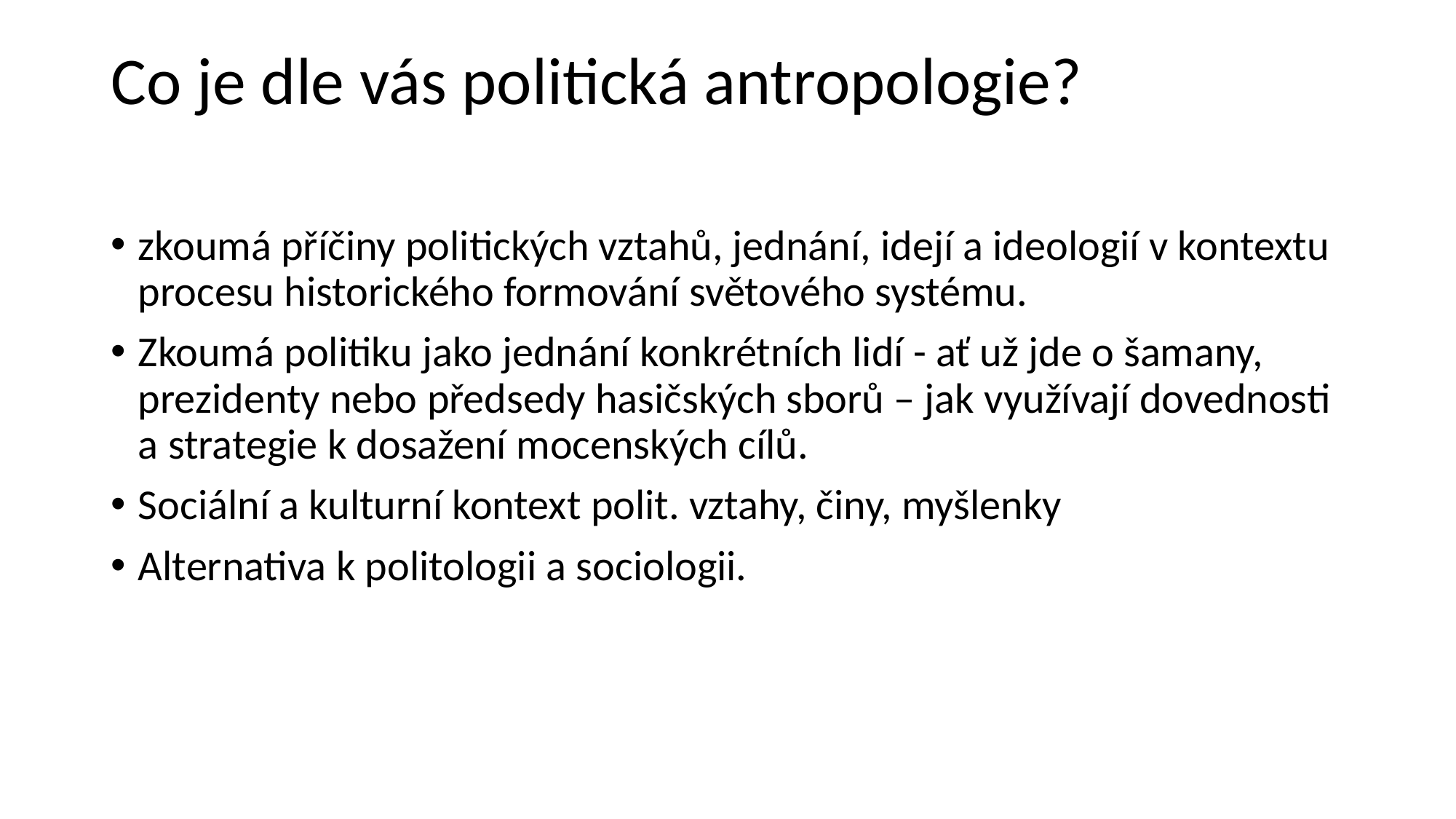

# Co je dle vás politická antropologie?
zkoumá příčiny politických vztahů, jednání, idejí a ideologií v kontextu procesu historického formování světového systému.
Zkoumá politiku jako jednání konkrétních lidí - ať už jde o šamany, prezidenty nebo předsedy hasičských sborů – jak využívají dovednosti a strategie k dosažení mocenských cílů.
Sociální a kulturní kontext polit. vztahy, činy, myšlenky
Alternativa k politologii a sociologii.